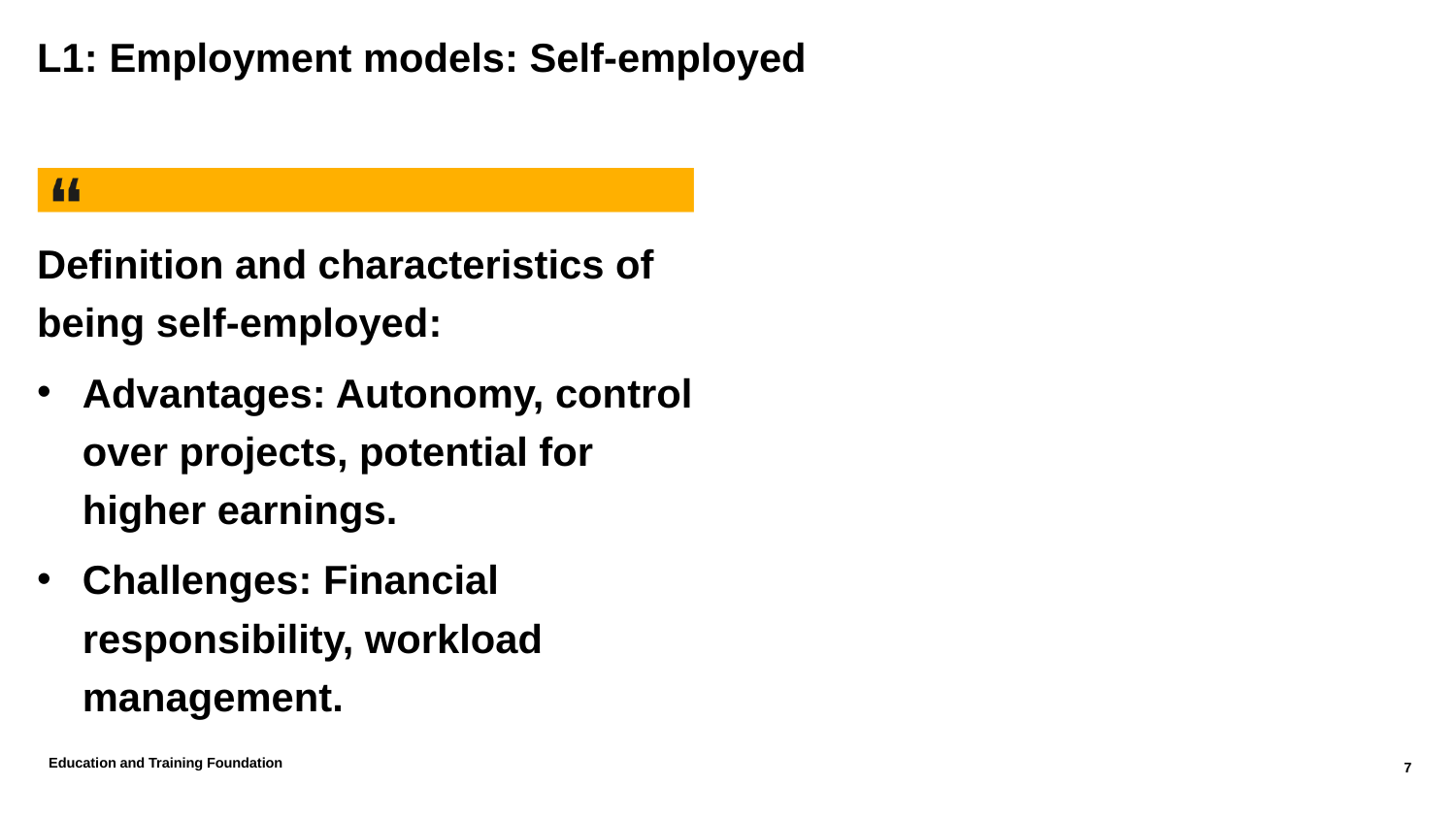

# L1: Employment models: Self-employed
Definition and characteristics of being self-employed:
Advantages: Autonomy, control over projects, potential for higher earnings.
Challenges: Financial responsibility, workload management.
Education and Training Foundation
7